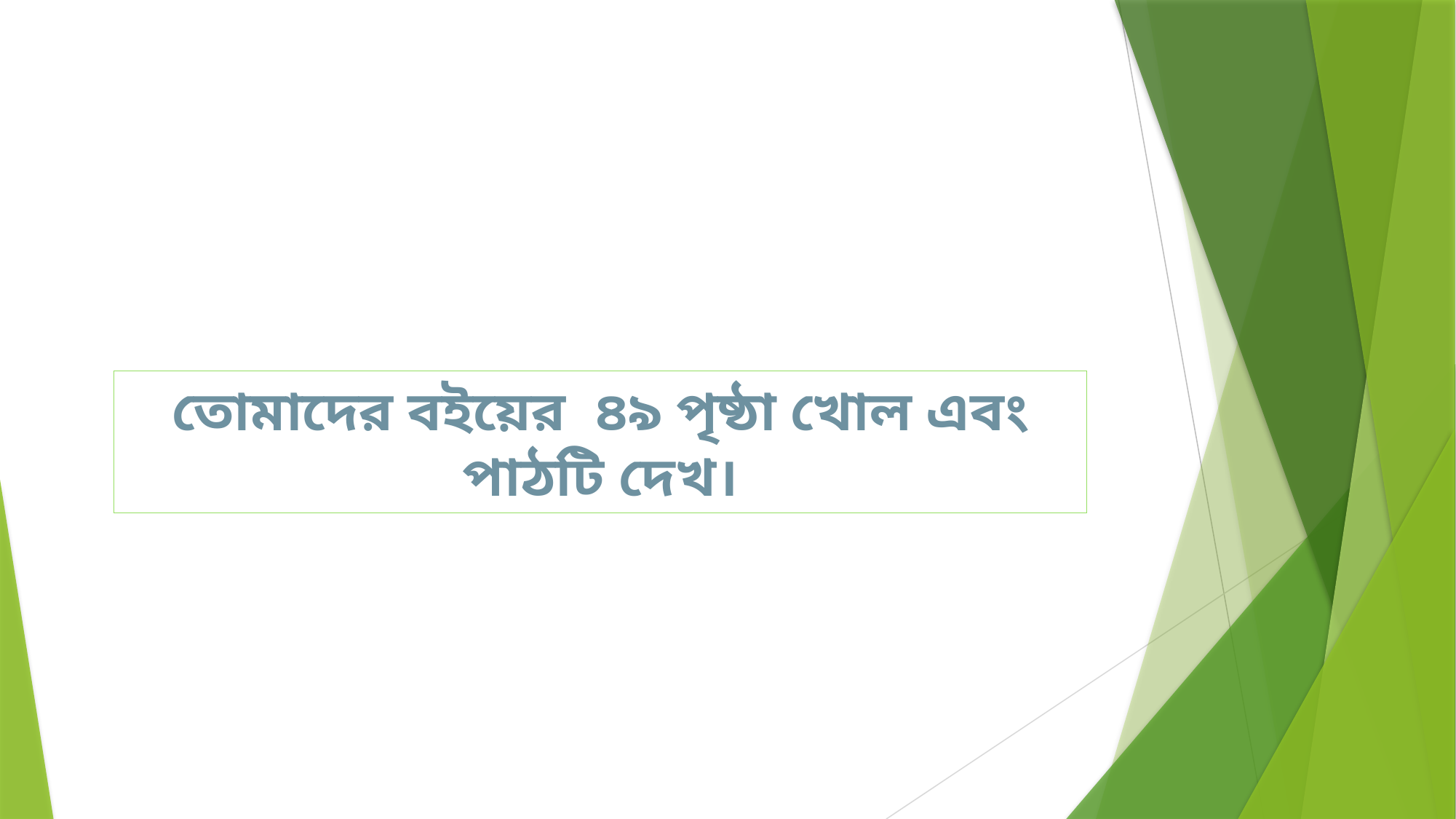

তোমাদের বইয়ের  ৪৯ পৃষ্ঠা খোল এবং পাঠটি দেখ।